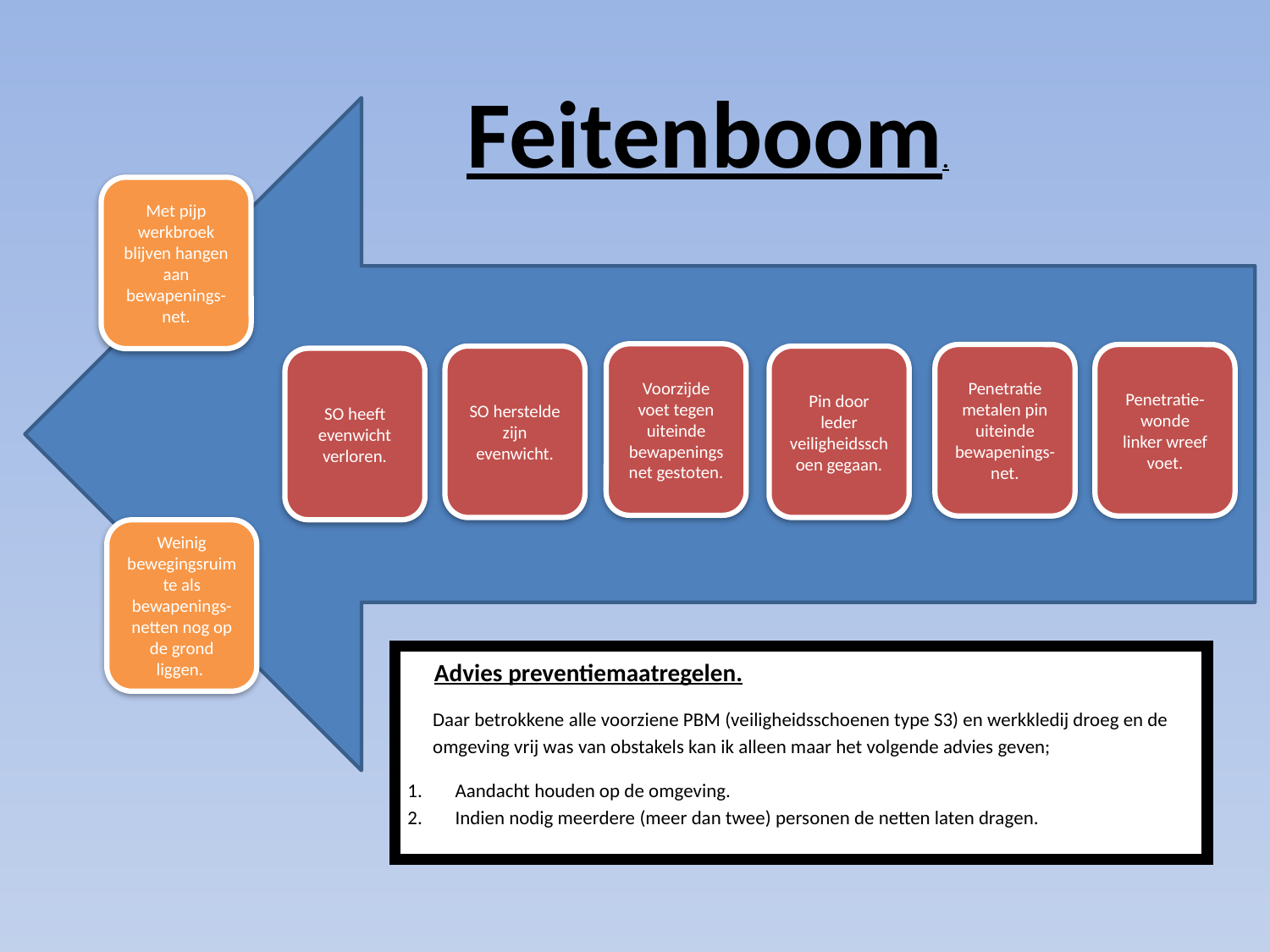

Feitenboom.

Met pijp werkbroek blijven hangen aan bewapenings-net.
Voorzijde voet tegen uiteinde bewapeningsnet gestoten.
Penetratie metalen pin uiteinde bewapenings-net.
Penetratie-wonde
linker wreef voet.
SO herstelde zijn evenwicht.
Pin door leder veiligheidsschoen gegaan.
SO heeft evenwicht
verloren.
Weinig bewegingsruimte als bewapenings-netten nog op de grond liggen.

      Advies preventiemaatregelen.
Daar betrokkene alle voorziene PBM (veiligheidsschoenen type S3) en werkkledij droeg en de omgeving vrij was van obstakels kan ik alleen maar het volgende advies geven;
Aandacht houden op de omgeving.
Indien nodig meerdere (meer dan twee) personen de netten laten dragen.